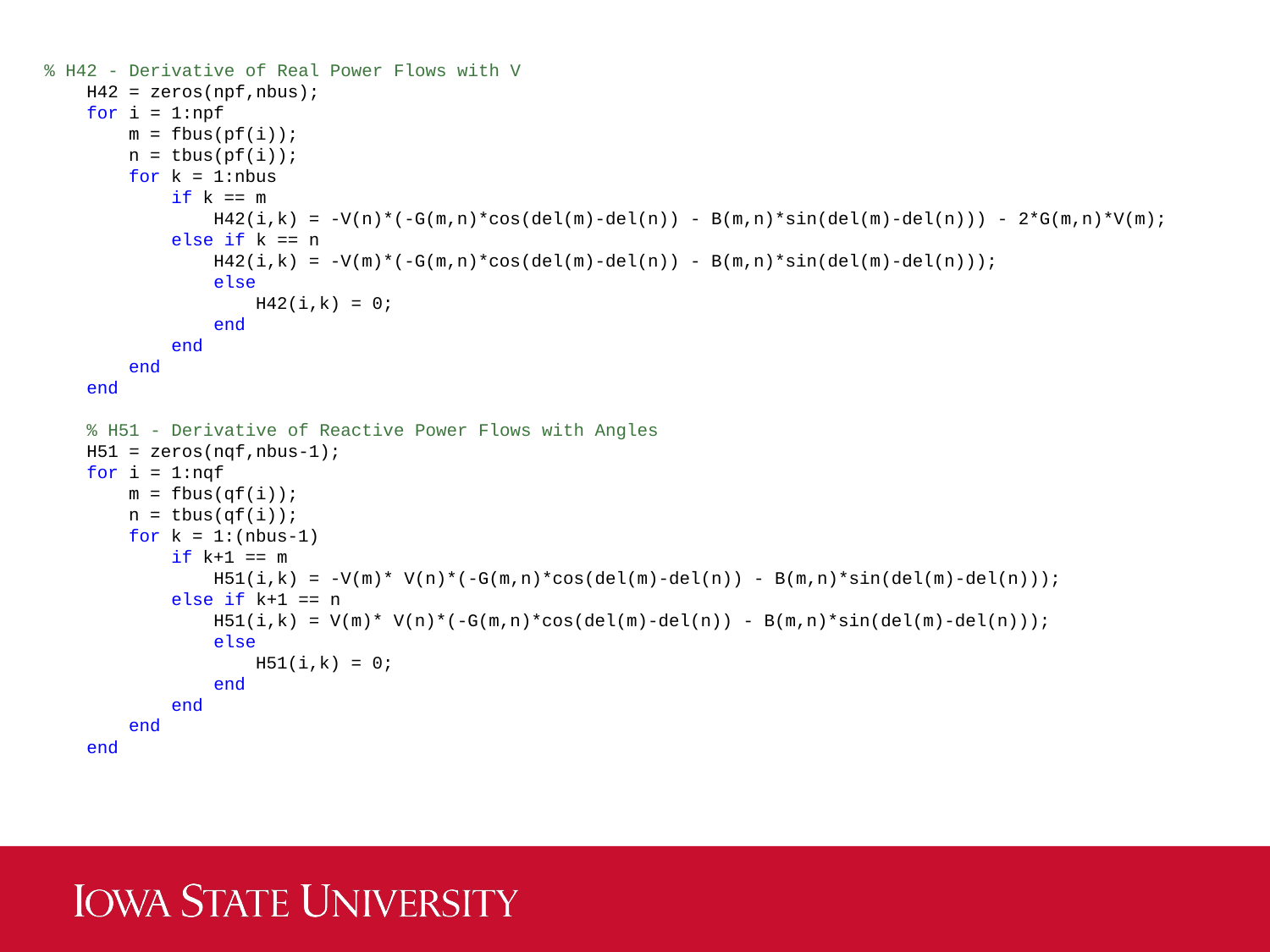

% H42 - Derivative of Real Power Flows with V
    H42 = zeros(npf,nbus);
    for i = 1:npf
        m = fbus(pf(i));
        n = tbus(pf(i));
        for k = 1:nbus
            if k == m
                H42(i,k) = -V(n)*(-G(m,n)*cos(del(m)-del(n)) - B(m,n)*sin(del(m)-del(n))) - 2*G(m,n)*V(m);
            else if k == n
                H42(i,k) = -V(m)*(-G(m,n)*cos(del(m)-del(n)) - B(m,n)*sin(del(m)-del(n)));
                else
                    H42(i,k) = 0;
                end
            end
        end
    end

    % H51 - Derivative of Reactive Power Flows with Angles
    H51 = zeros(nqf,nbus-1);
    for i = 1:nqf
        m = fbus(qf(i));
        n = tbus(qf(i));
        for k = 1:(nbus-1)
            if k+1 == m
                H51(i,k) = -V(m)* V(n)*(-G(m,n)*cos(del(m)-del(n)) - B(m,n)*sin(del(m)-del(n)));
            else if k+1 == n
                H51(i,k) = V(m)* V(n)*(-G(m,n)*cos(del(m)-del(n)) - B(m,n)*sin(del(m)-del(n)));
                else
                    H51(i,k) = 0;
                end
            end
        end
    end